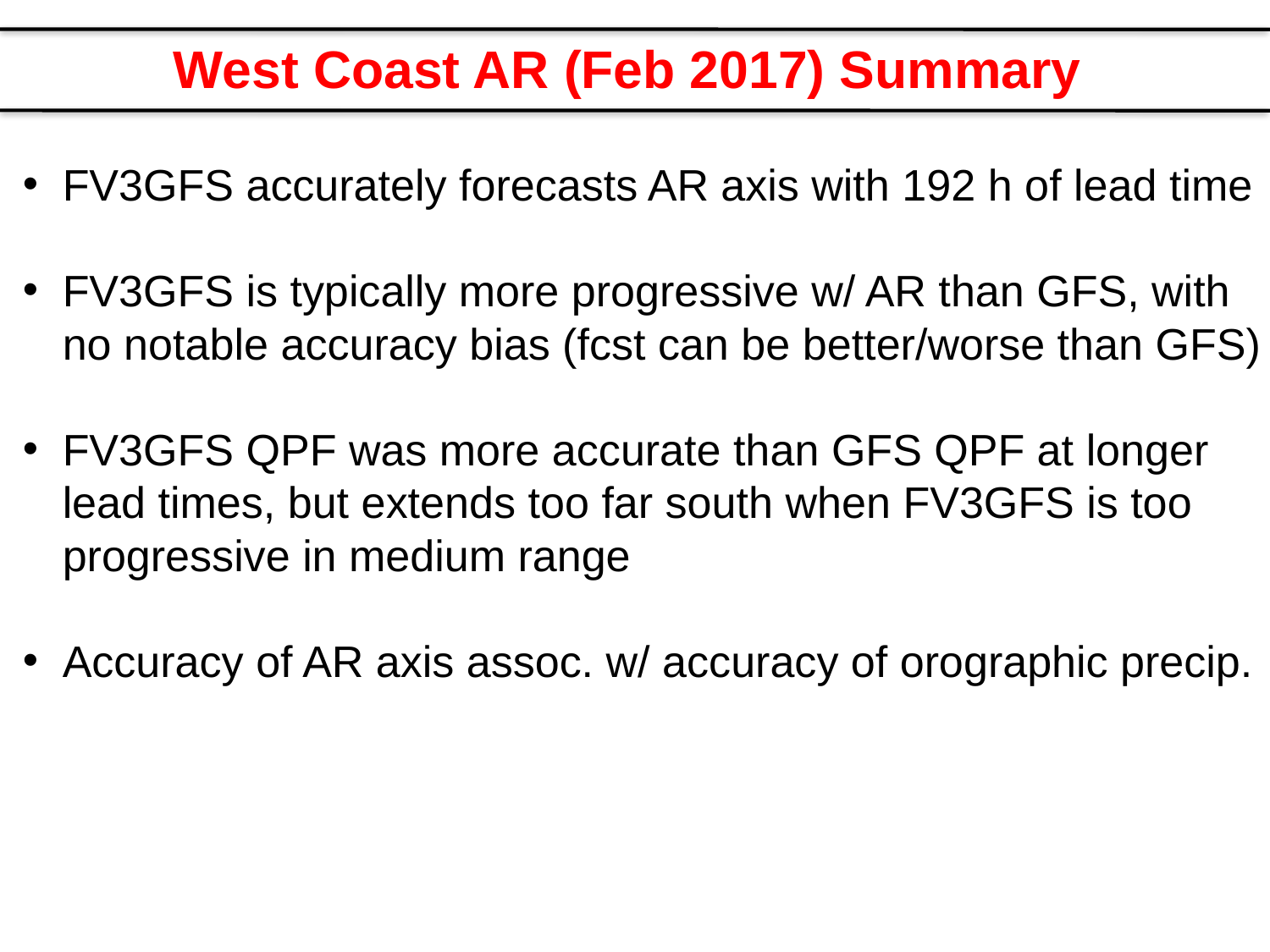

West Coast AR (Feb 2017) Summary
FV3GFS accurately forecasts AR axis with 192 h of lead time

FV3GFS is typically more progressive w/ AR than GFS, with
no notable accuracy bias (fcst can be better/worse than GFS)

FV3GFS QPF was more accurate than GFS QPF at longer lead times, but extends too far south when FV3GFS is too progressive in medium range

Accuracy of AR axis assoc. w/ accuracy of orographic precip.